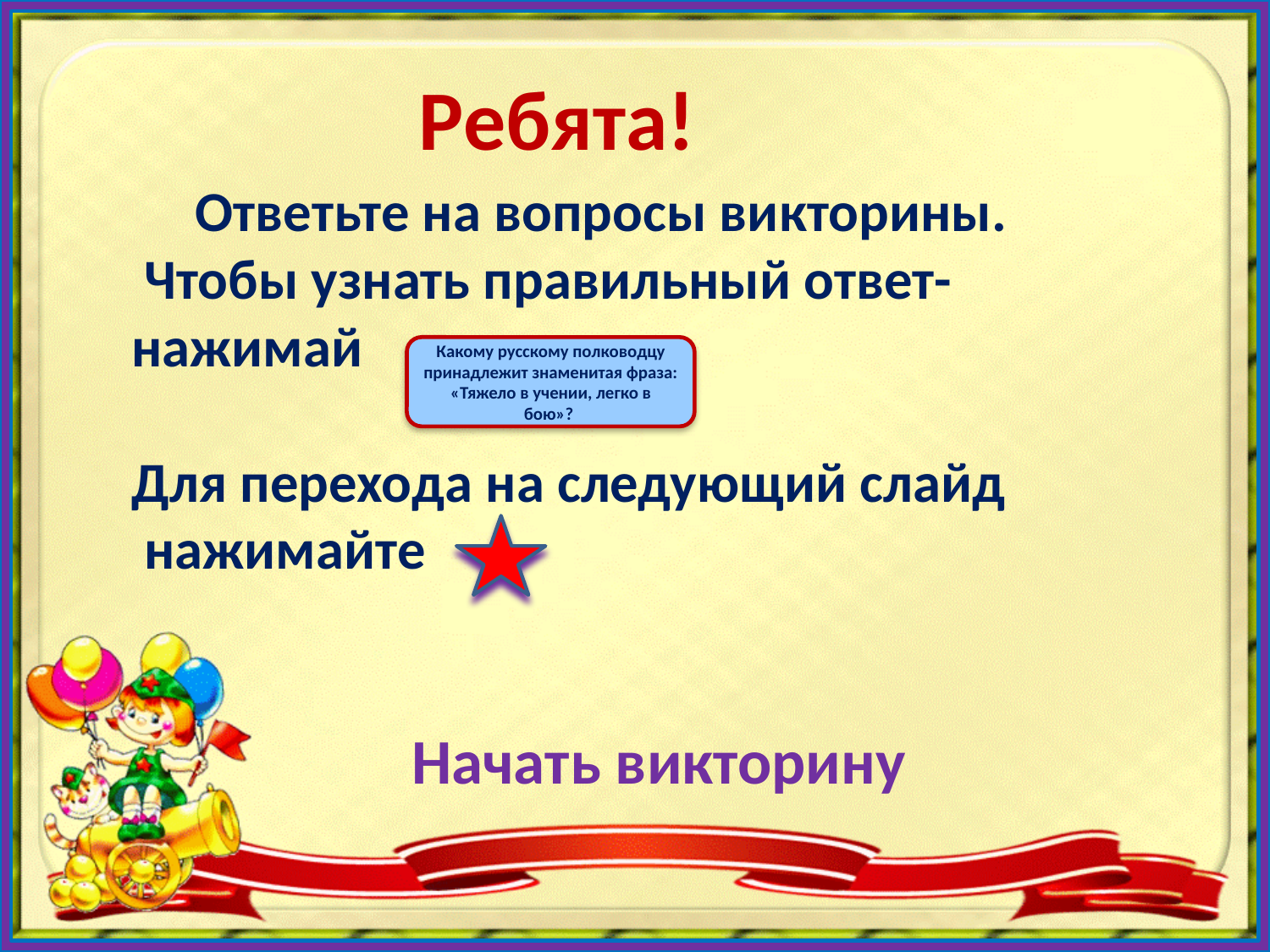

Ребята!
     Ответьте на вопросы викторины.
 Чтобы узнать правильный ответ-
нажимай

Для перехода на следующий слайд
 нажимайте
Какому русскому полководцу принадлежит знаменитая фраза: «Тяжело в учении, легко в бою»?

Начать викторину